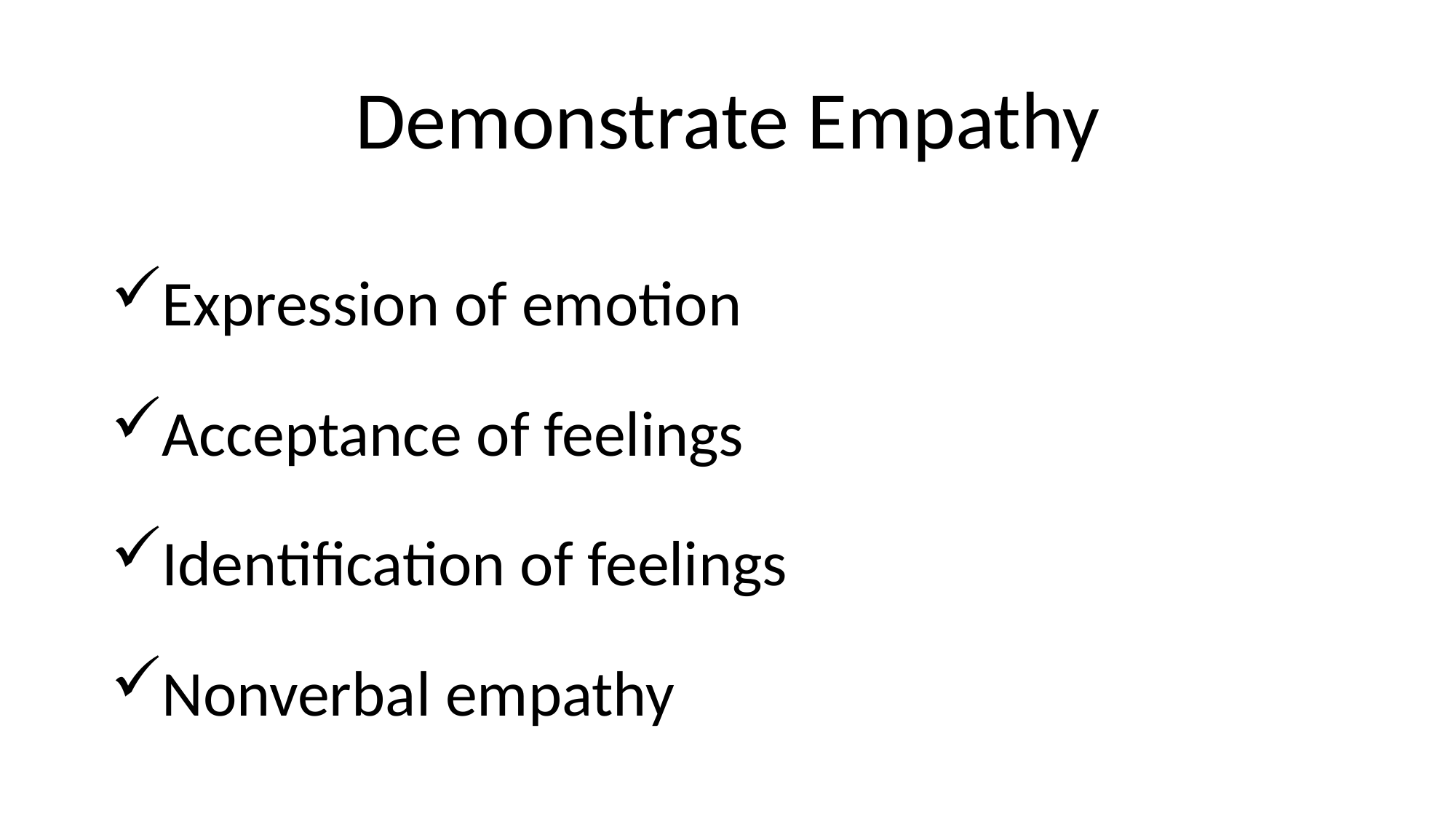

# Demonstrate Empathy
Expression of emotion
Acceptance of feelings
Identification of feelings
Nonverbal empathy